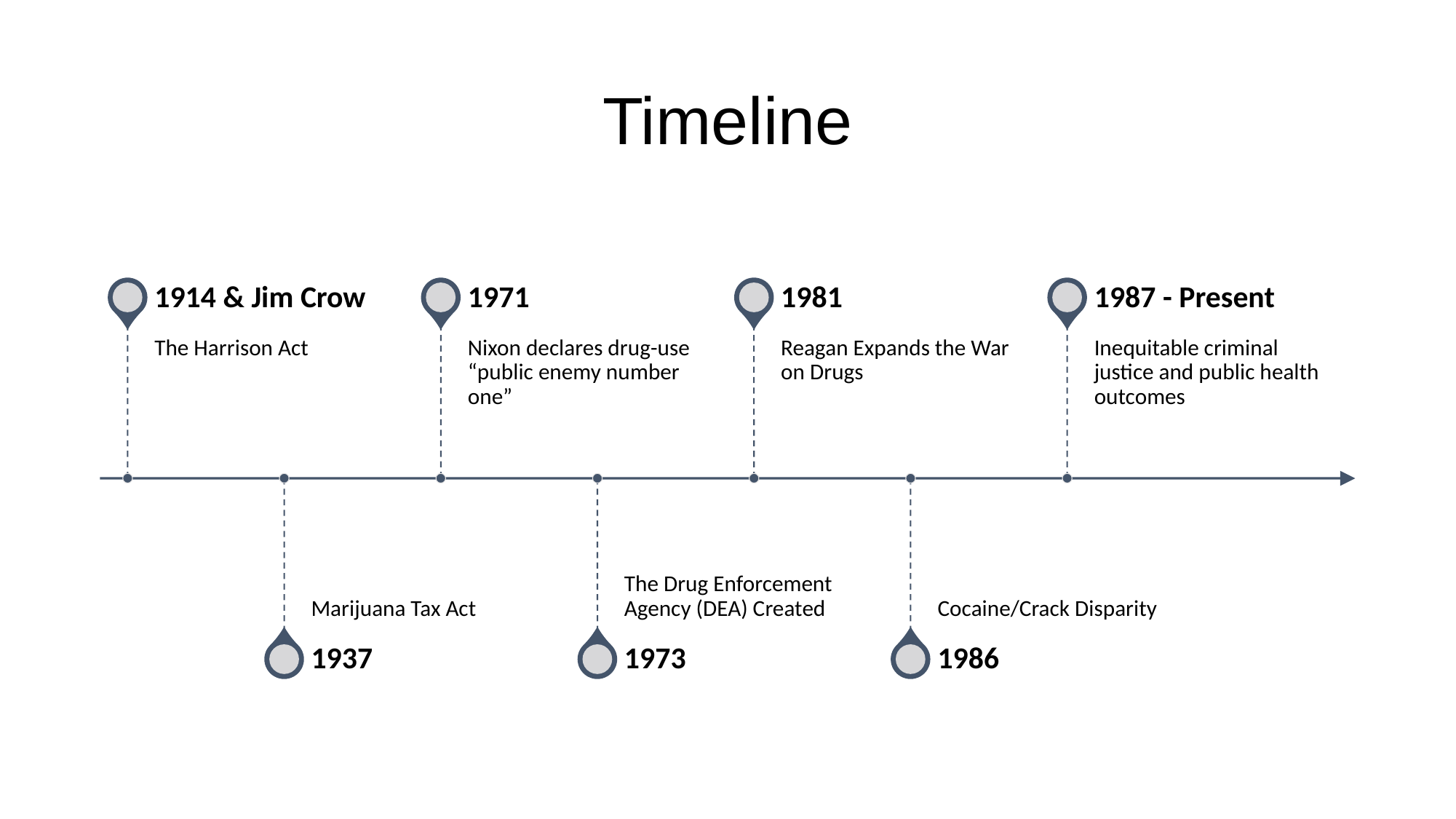

# Timeline
The Harrison Act
1914 & Jim Crow
Marijuana Tax Act
1937
Nixon declares drug-use “public enemy number one”
1971
The Drug Enforcement Agency (DEA) Created
1973
Reagan Expands the War on Drugs
1981
Cocaine/Crack Disparity
1986
Inequitable criminal justice and public health outcomes
1987 - Present